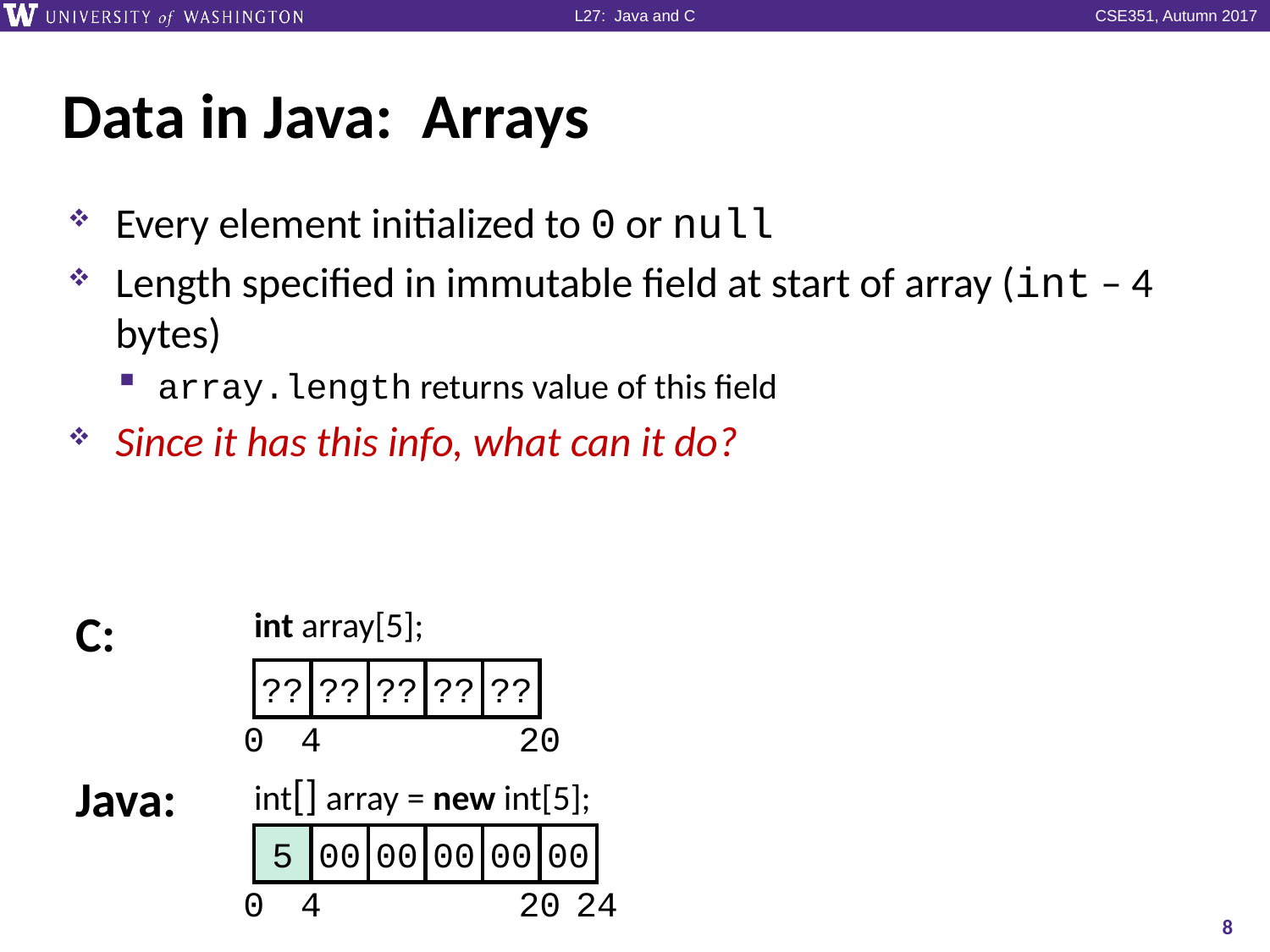

# Data in Java:  Arrays
Every element initialized to 0 or null
Length specified in immutable field at start of array (int – 4 bytes)
array.length returns value of this field
Since it has this info, what can it do?
C:
int array[5];
??
??
??
??
??
0
4
20
Java:
int[] array = new int[5];
5
00
00
00
00
00
0
4
20
24
8